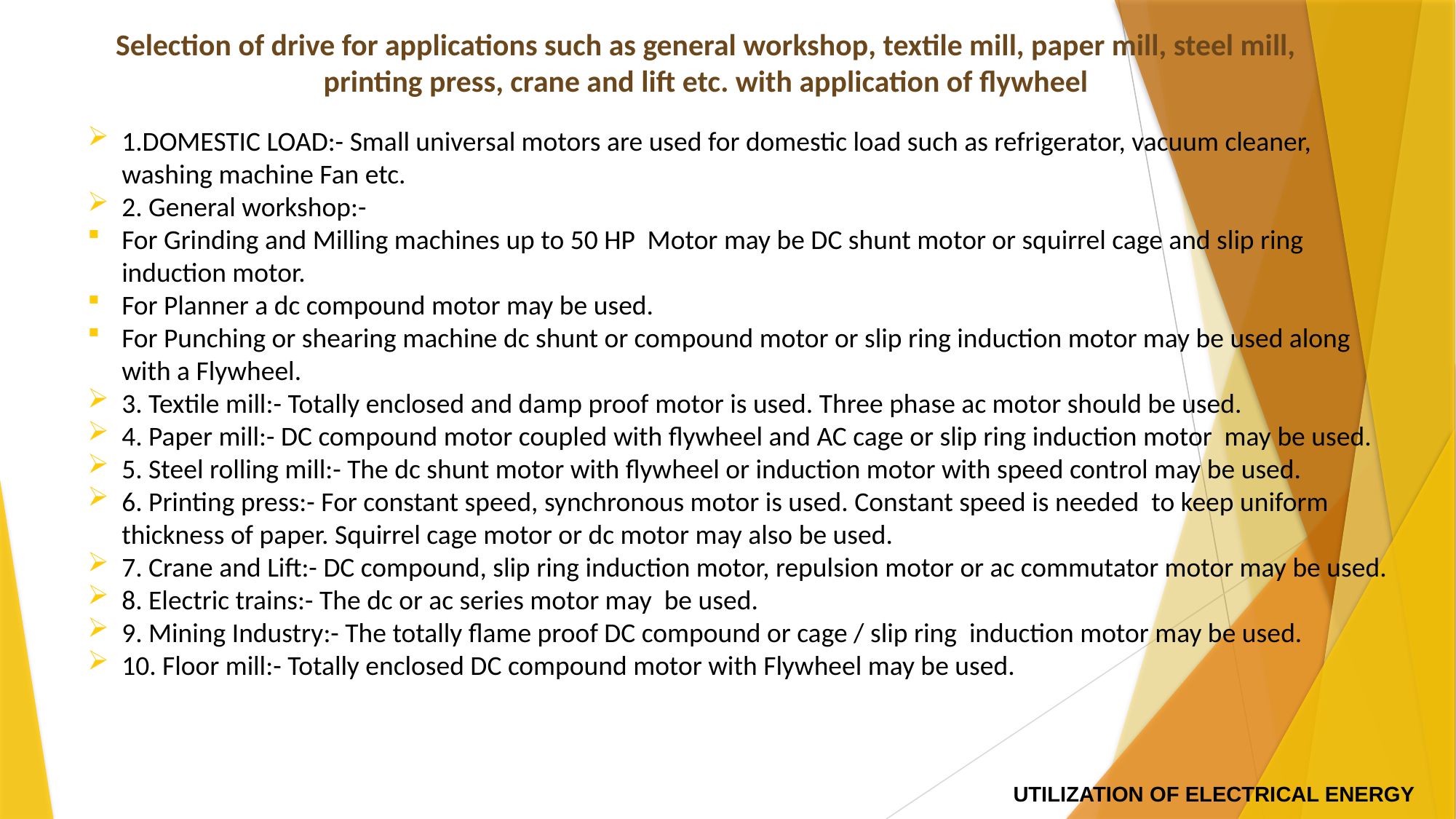

Selection of drive for applications such as general workshop, textile mill, paper mill, steel mill, printing press, crane and lift etc. with application of flywheel
1.DOMESTIC LOAD:- Small universal motors are used for domestic load such as refrigerator, vacuum cleaner, washing machine Fan etc.
2. General workshop:-
For Grinding and Milling machines up to 50 HP  Motor may be DC shunt motor or squirrel cage and slip ring induction motor.
For Planner a dc compound motor may be used.
For Punching or shearing machine dc shunt or compound motor or slip ring induction motor may be used along with a Flywheel.
3. Textile mill:- Totally enclosed and damp proof motor is used. Three phase ac motor should be used.
4. Paper mill:- DC compound motor coupled with flywheel and AC cage or slip ring induction motor  may be used.
5. Steel rolling mill:- The dc shunt motor with flywheel or induction motor with speed control may be used.
6. Printing press:- For constant speed, synchronous motor is used. Constant speed is needed  to keep uniform thickness of paper. Squirrel cage motor or dc motor may also be used.
7. Crane and Lift:- DC compound, slip ring induction motor, repulsion motor or ac commutator motor may be used.
8. Electric trains:- The dc or ac series motor may  be used.
9. Mining Industry:- The totally flame proof DC compound or cage / slip ring  induction motor may be used.
10. Floor mill:- Totally enclosed DC compound motor with Flywheel may be used.

UTILIZATION OF ELECTRICAL ENERGY